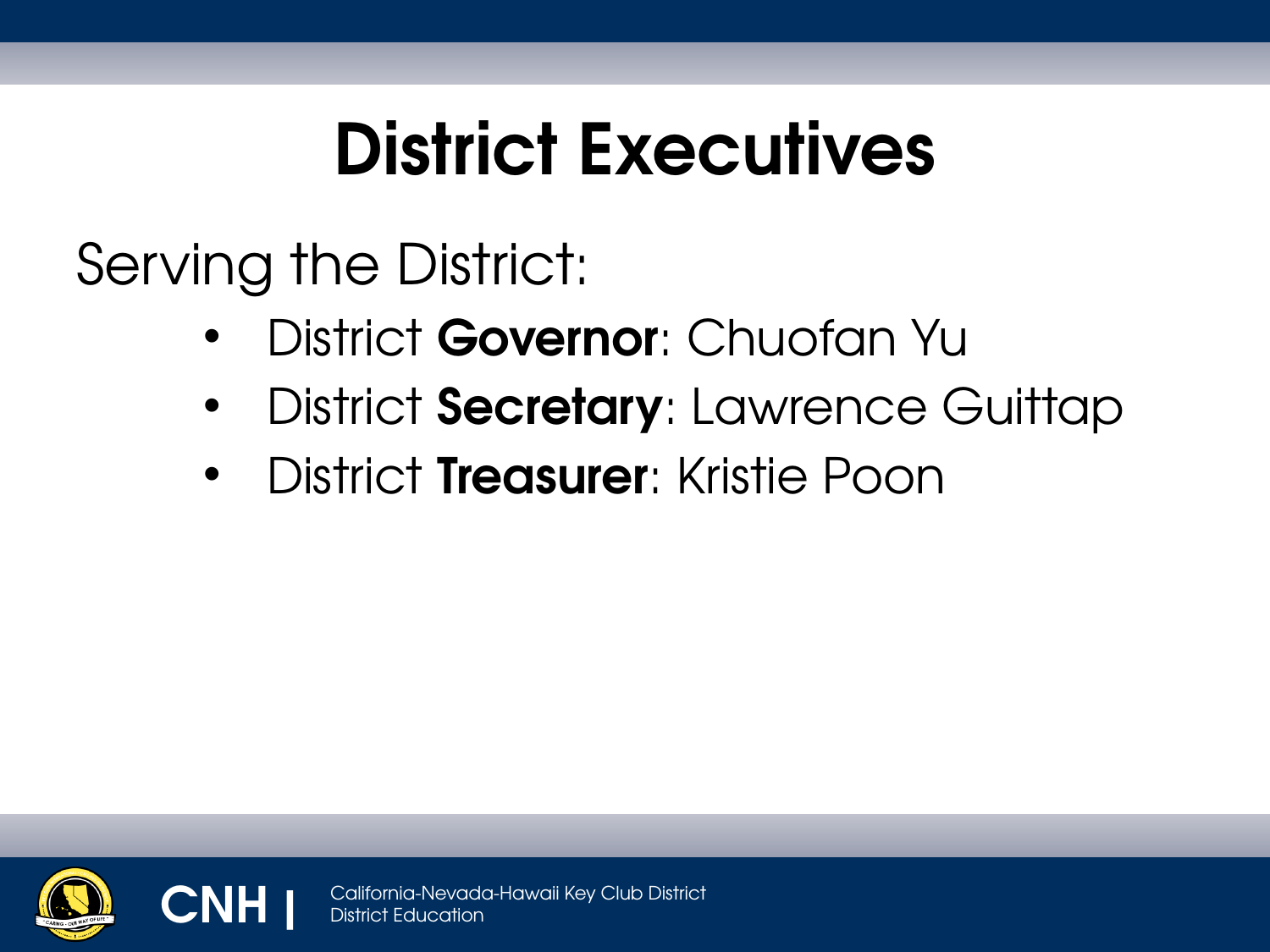

# District Executives
Serving the District:
District Governor: Chuofan Yu
District Secretary: Lawrence Guittap
District Treasurer: Kristie Poon